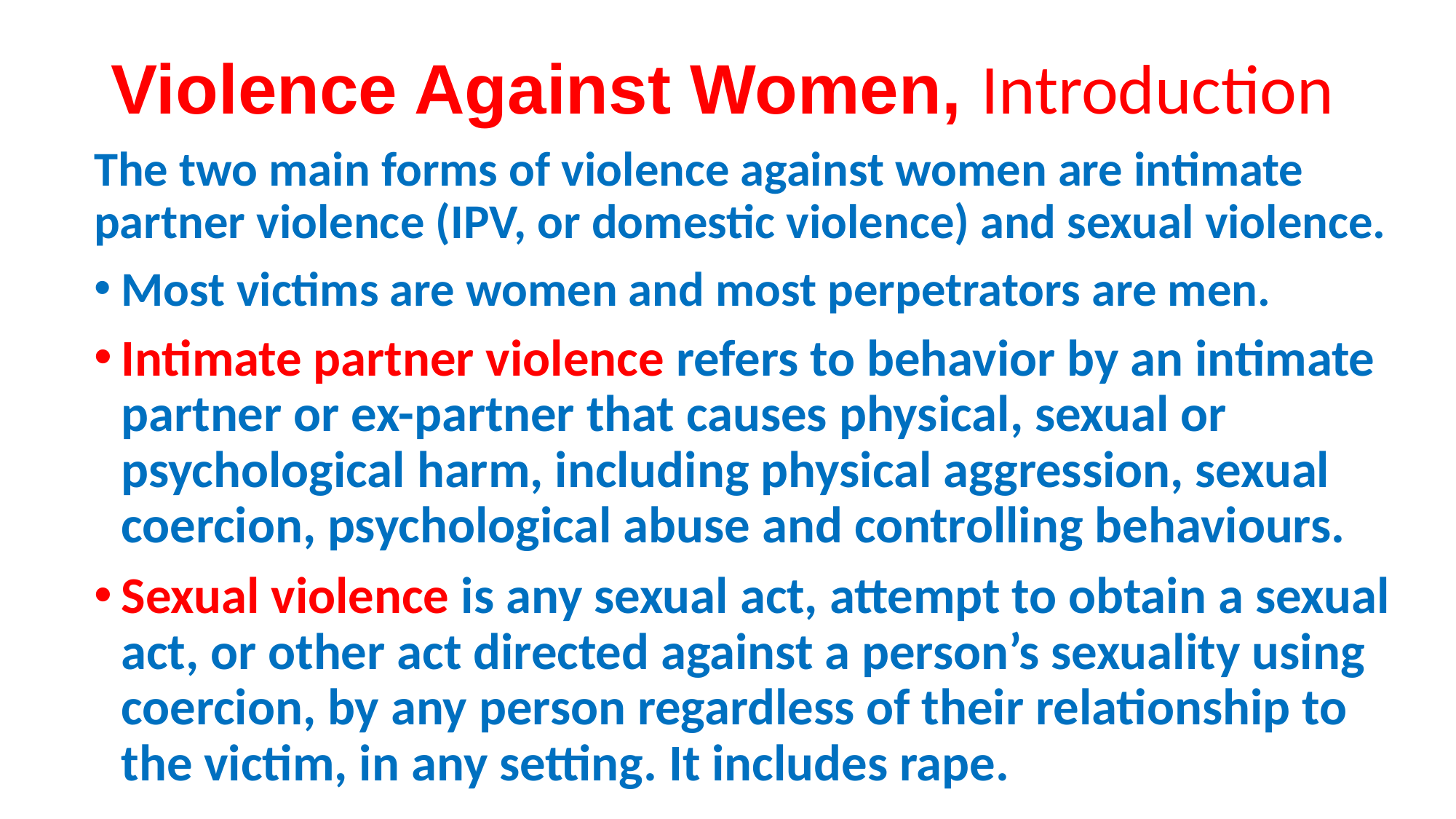

# Violence Against Women, Introduction
The two main forms of violence against women are intimate partner violence (IPV, or domestic violence) and sexual violence.
Most victims are women and most perpetrators are men.
Intimate partner violence refers to behavior by an intimate partner or ex-partner that causes physical, sexual or psychological harm, including physical aggression, sexual coercion, psychological abuse and controlling behaviours.
Sexual violence is any sexual act, attempt to obtain a sexual act, or other act directed against a person’s sexuality using coercion, by any person regardless of their relationship to the victim, in any setting. It includes rape.